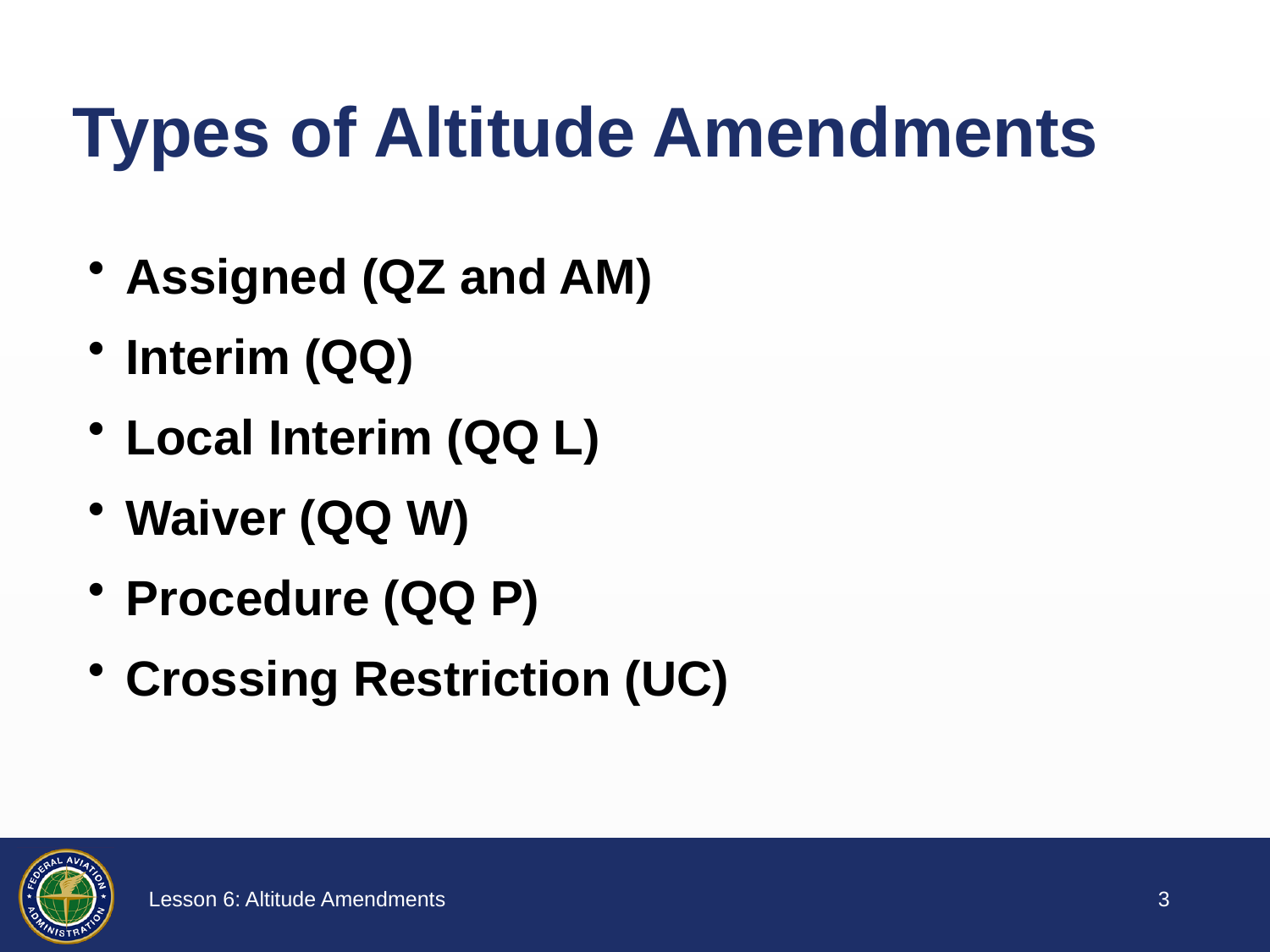

Types of Altitude Amendments
Assigned (QZ and AM)
Interim (QQ)
Local Interim (QQ L)
Waiver (QQ W)
Procedure (QQ P)
Crossing Restriction (UC)

3